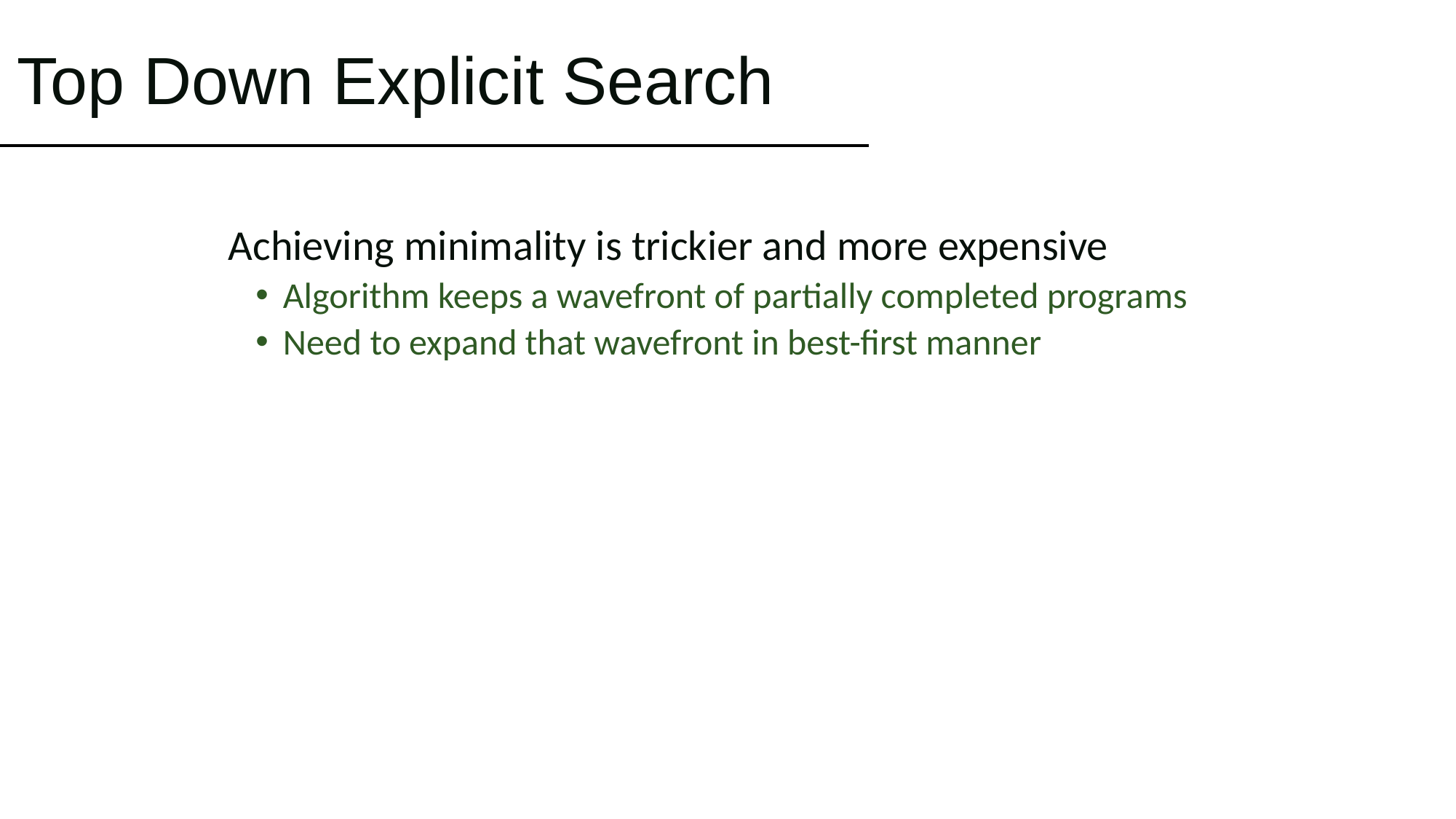

# Top Down Explicit Search
Achieving minimality is trickier and more expensive
Algorithm keeps a wavefront of partially completed programs
Need to expand that wavefront in best-first manner